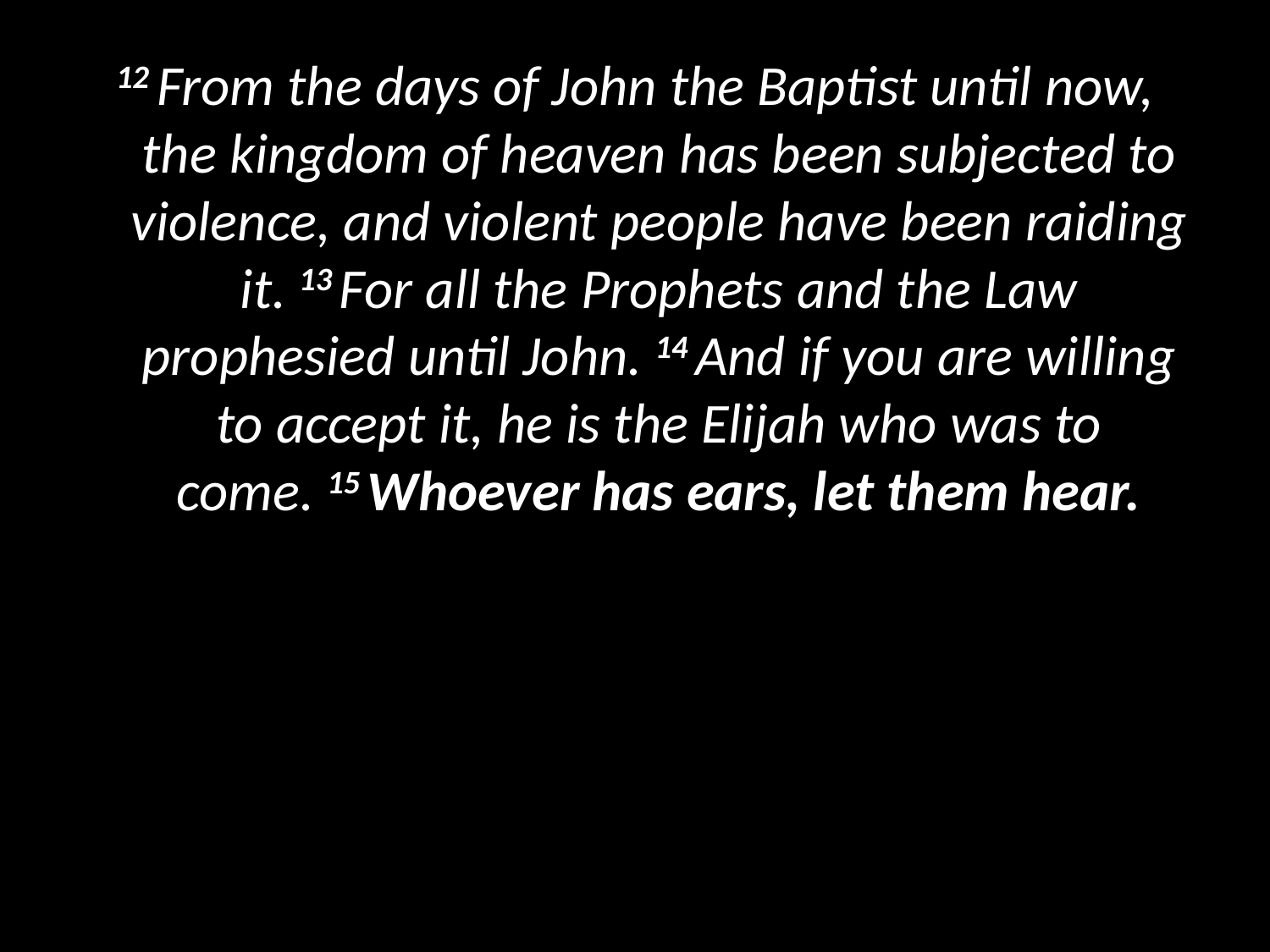

#
12 From the days of John the Baptist until now, the kingdom of heaven has been subjected to violence, and violent people have been raiding it. 13 For all the Prophets and the Law prophesied until John. 14 And if you are willing to accept it, he is the Elijah who was to come. 15 Whoever has ears, let them hear.